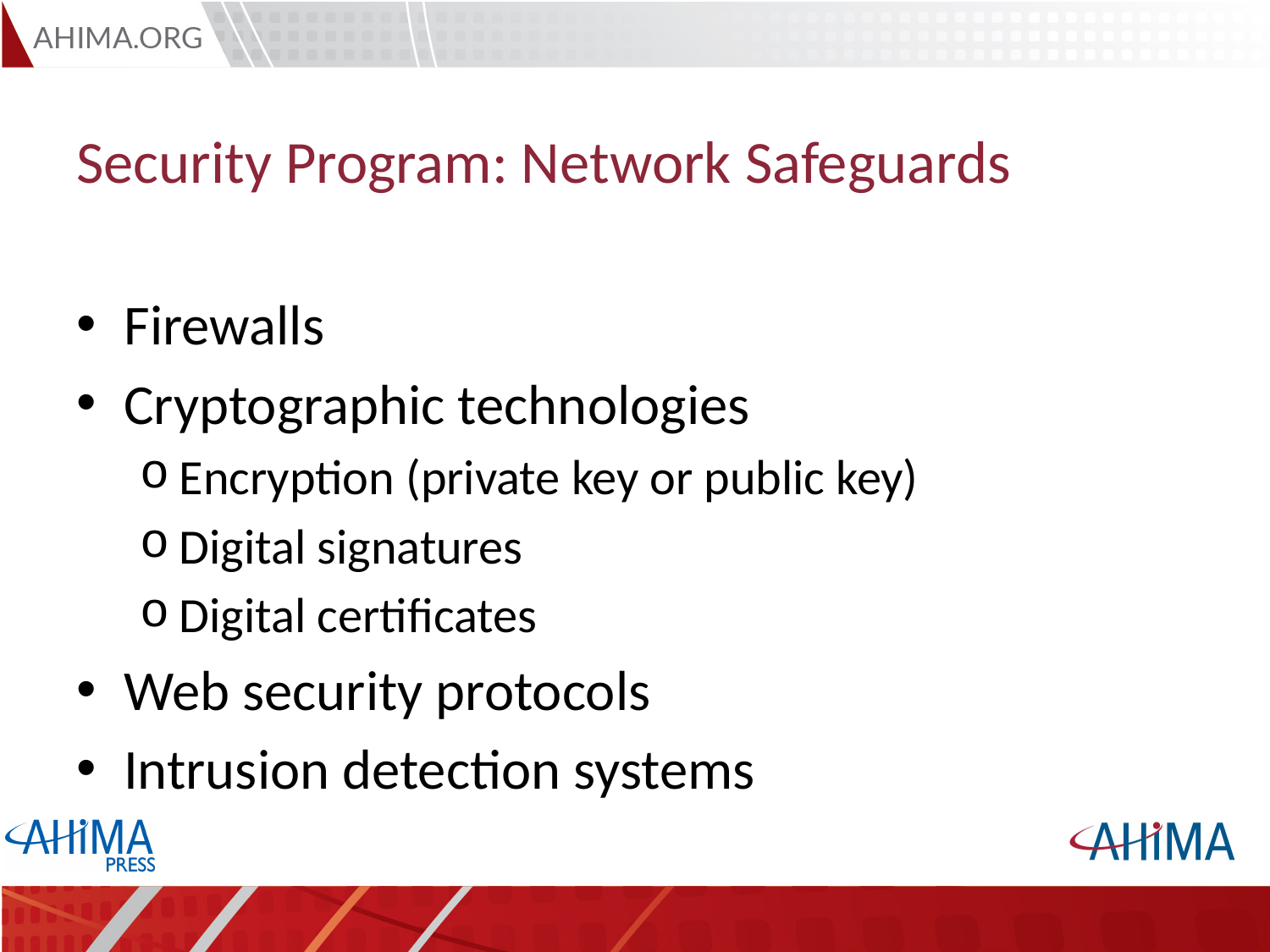

# Security Program: Network Safeguards
Firewalls
Cryptographic technologies
Encryption (private key or public key)
Digital signatures
Digital certificates
Web security protocols
Intrusion detection systems